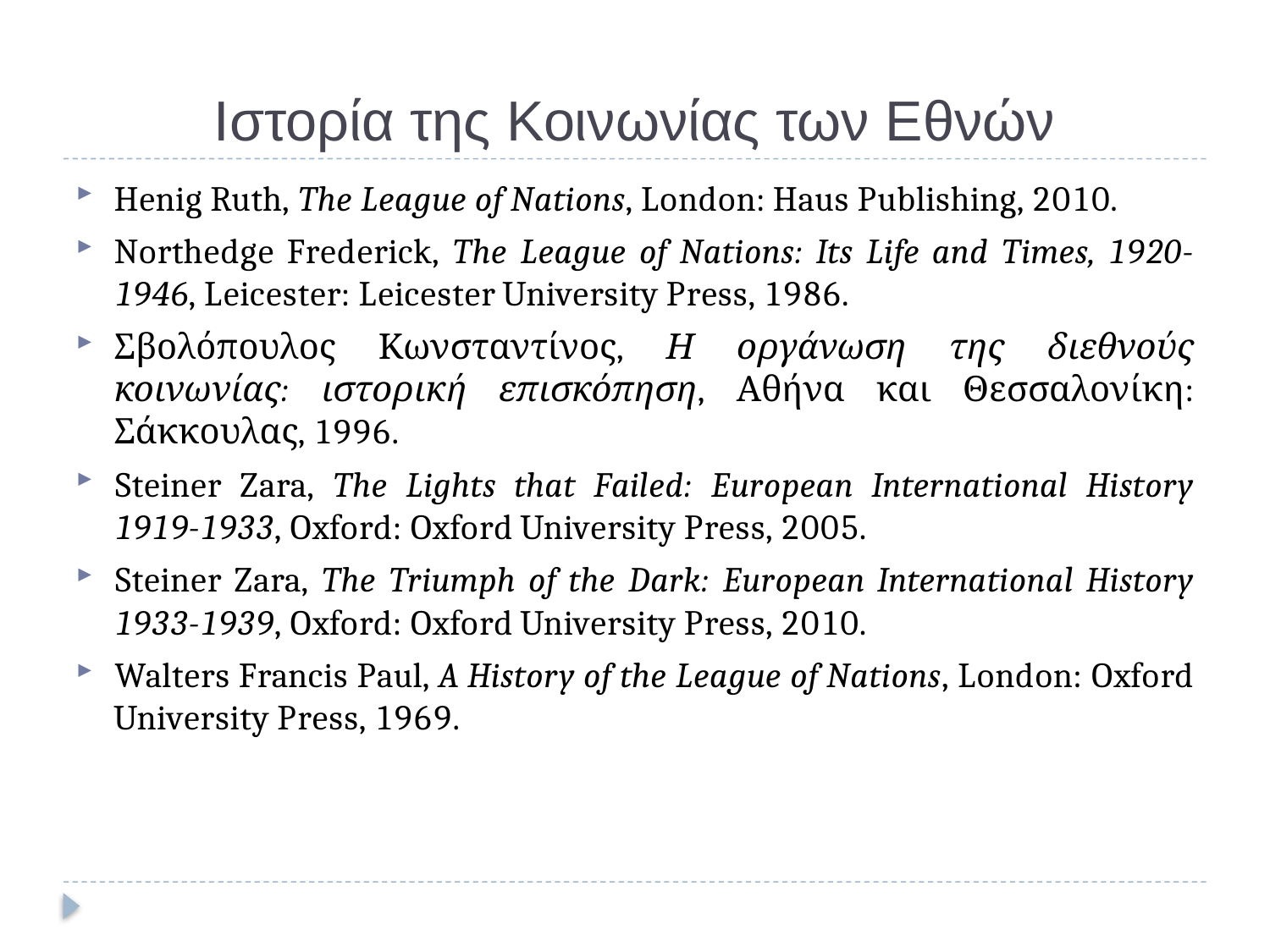

# Ιστορία της Κοινωνίας των Εθνών
Henig Ruth, The League of Nations, London: Haus Publishing, 2010.
Northedge Frederick, The League of Nations: Its Life and Times, 1920-1946, Leicester: Leicester University Press, 1986.
Σβολόπουλος Κωνσταντίνος, Η οργάνωση της διεθνούς κοινωνίας: ιστορική επισκόπηση, Αθήνα και Θεσσαλονίκη: Σάκκουλας, 1996.
Steiner Zara, The Lights that Failed: European International History 1919-1933, Oxford: Oxford University Press, 2005.
Steiner Zara, The Triumph of the Dark: European International History 1933-1939, Oxford: Oxford University Press, 2010.
Walters Francis Paul, A History of the League of Nations, London: Oxford University Press, 1969.